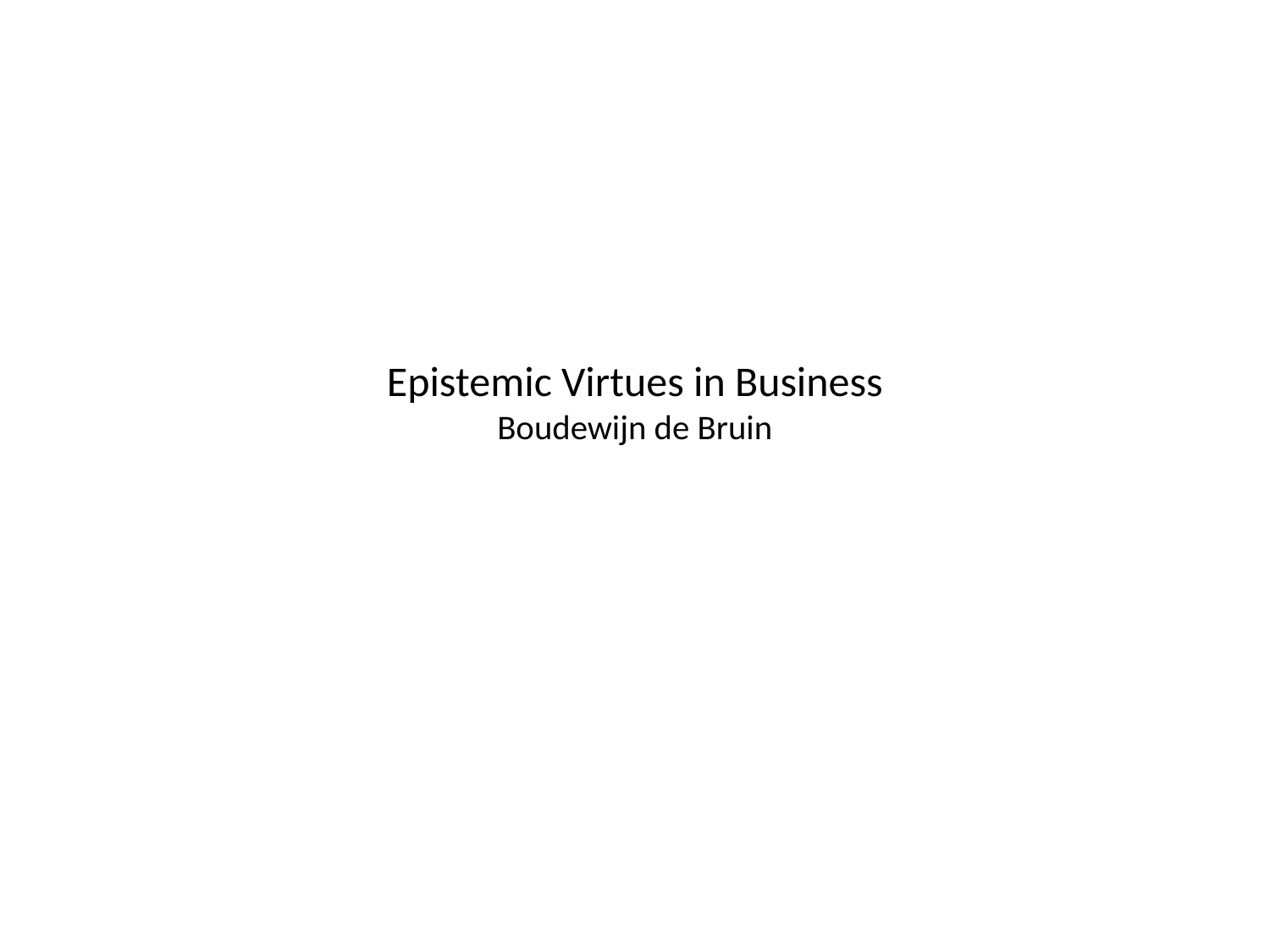

# Epistemic Virtues in Business Boudewijn de Bruin